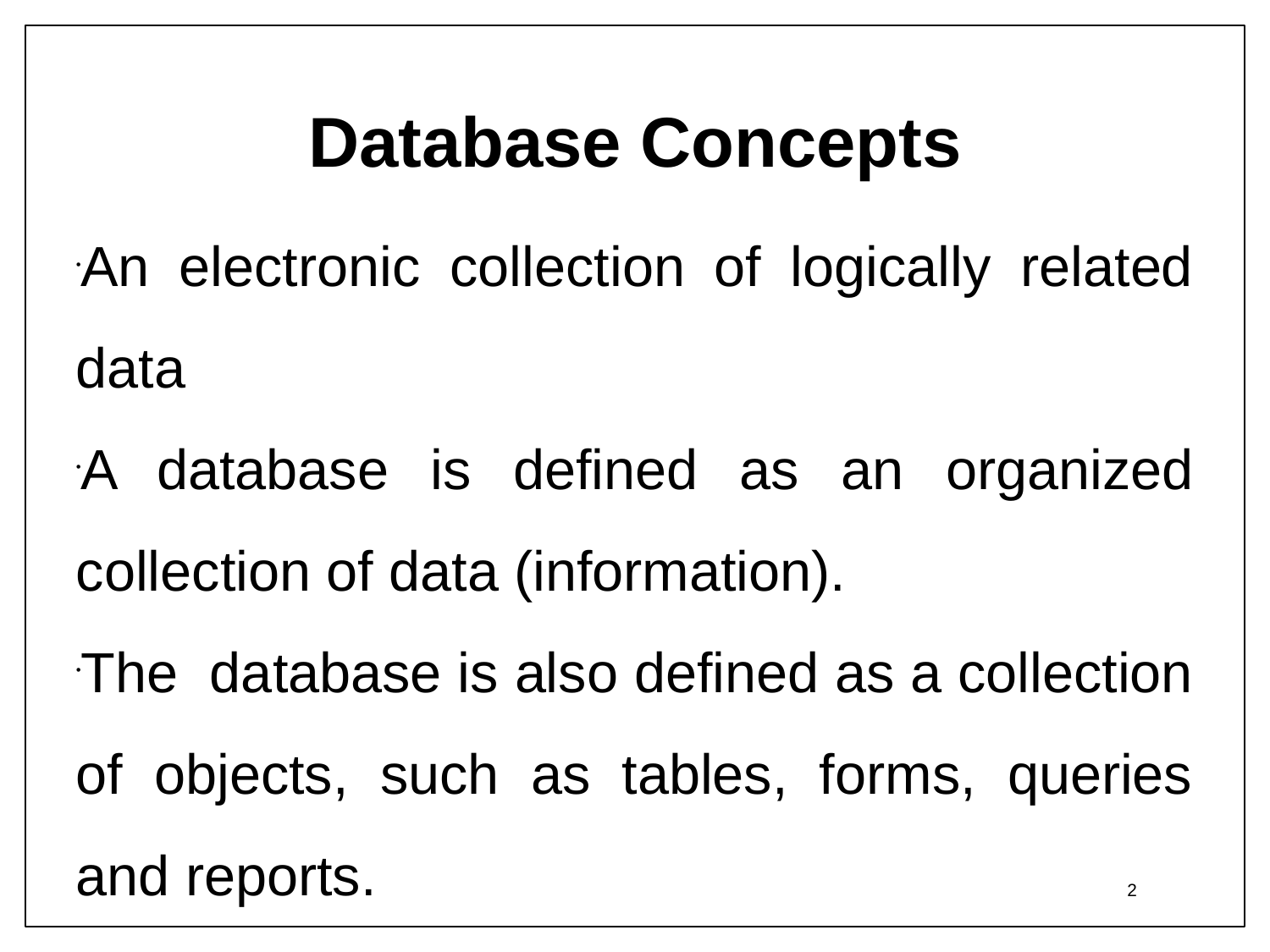

Database Concepts
An electronic collection of logically related data
A database is defined as an organized collection of data (information).
The  database is also defined as a collection of objects, such as tables, forms, queries and reports.

2